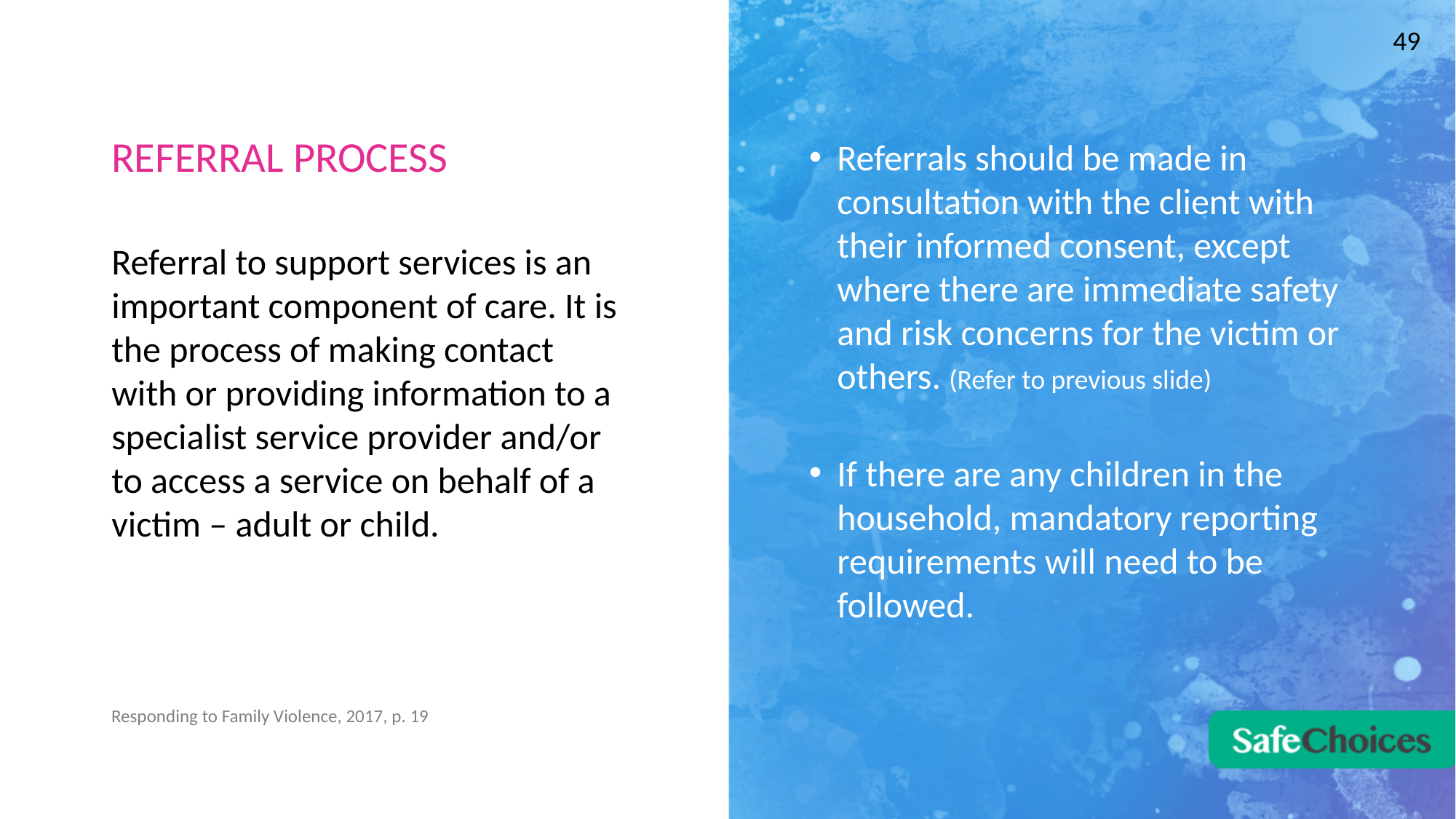

49
Referrals should be made in consultation with the client with their informed consent, except where there are immediate safety and risk concerns for the victim or others. (Refer to previous slide)

# REFERRAL PROCESS
Referral to support services is an important component of care. It is the process of making contact with or providing information to a specialist service provider and/or to access a service on behalf of a victim – adult or child.
If there are any children in the household, mandatory reporting requirements will need to be followed.
Responding to Family Violence, 2017, p. 19